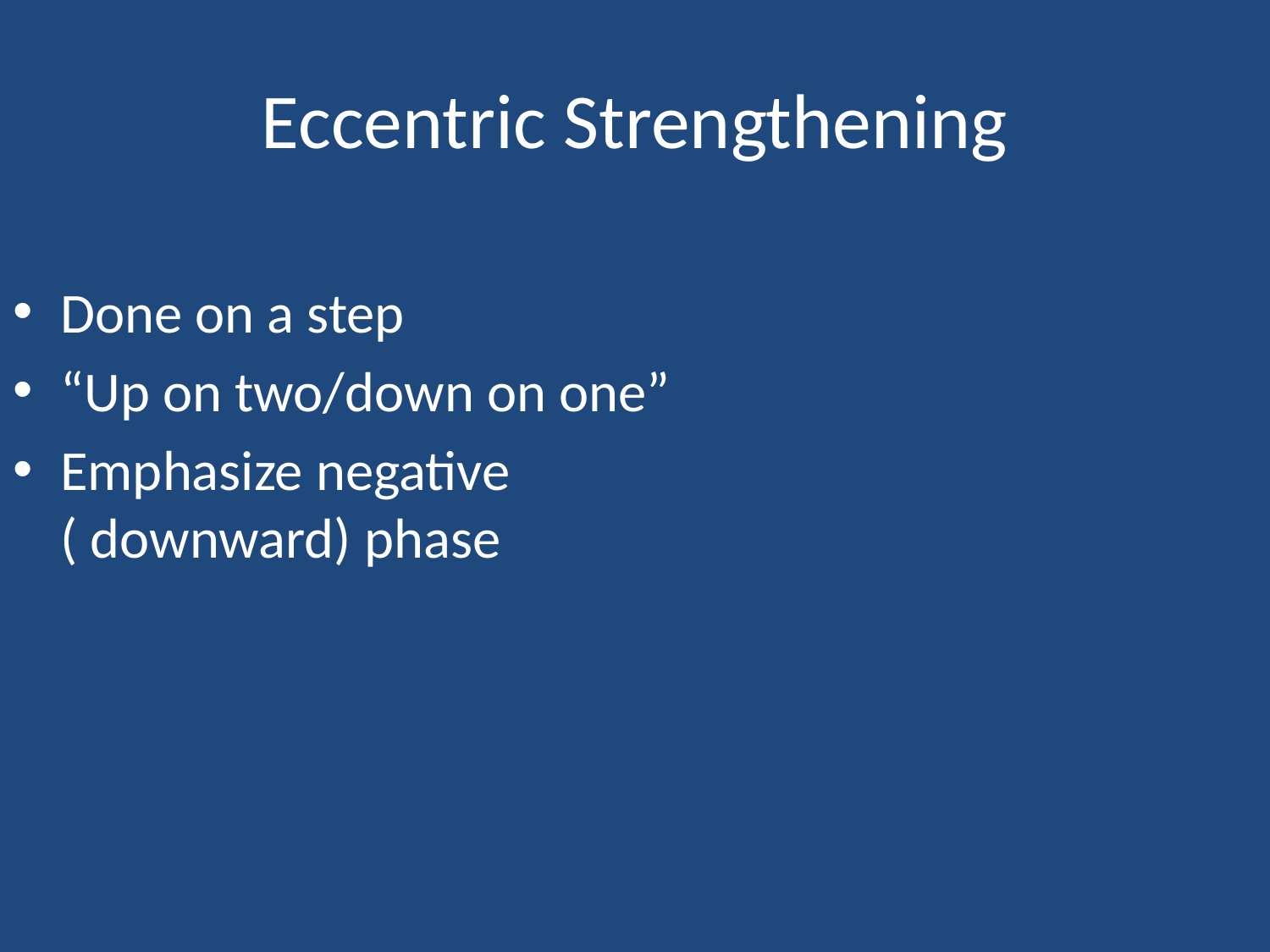

# Eccentric Strengthening
Done on a step
“Up on two/down on one”
Emphasize negative ( downward) phase